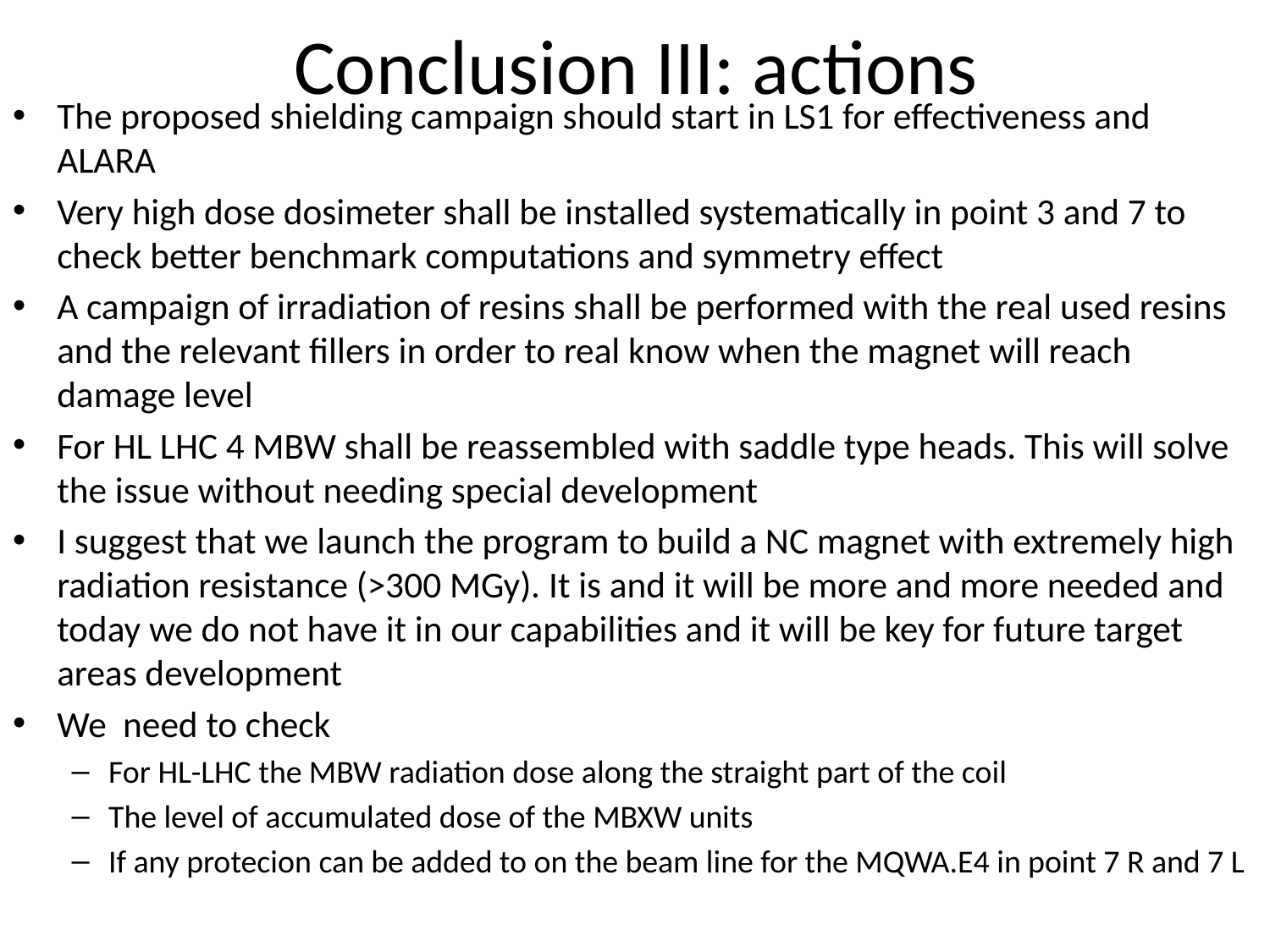

# Conclusion III: actions
The proposed shielding campaign should start in LS1 for effectiveness and ALARA
Very high dose dosimeter shall be installed systematically in point 3 and 7 to check better benchmark computations and symmetry effect
A campaign of irradiation of resins shall be performed with the real used resins and the relevant fillers in order to real know when the magnet will reach damage level
For HL LHC 4 MBW shall be reassembled with saddle type heads. This will solve the issue without needing special development
I suggest that we launch the program to build a NC magnet with extremely high radiation resistance (>300 MGy). It is and it will be more and more needed and today we do not have it in our capabilities and it will be key for future target areas development
We  need to check
For HL-LHC the MBW radiation dose along the straight part of the coil
The level of accumulated dose of the MBXW units
If any protecion can be added to on the beam line for the MQWA.E4 in point 7 R and 7 L